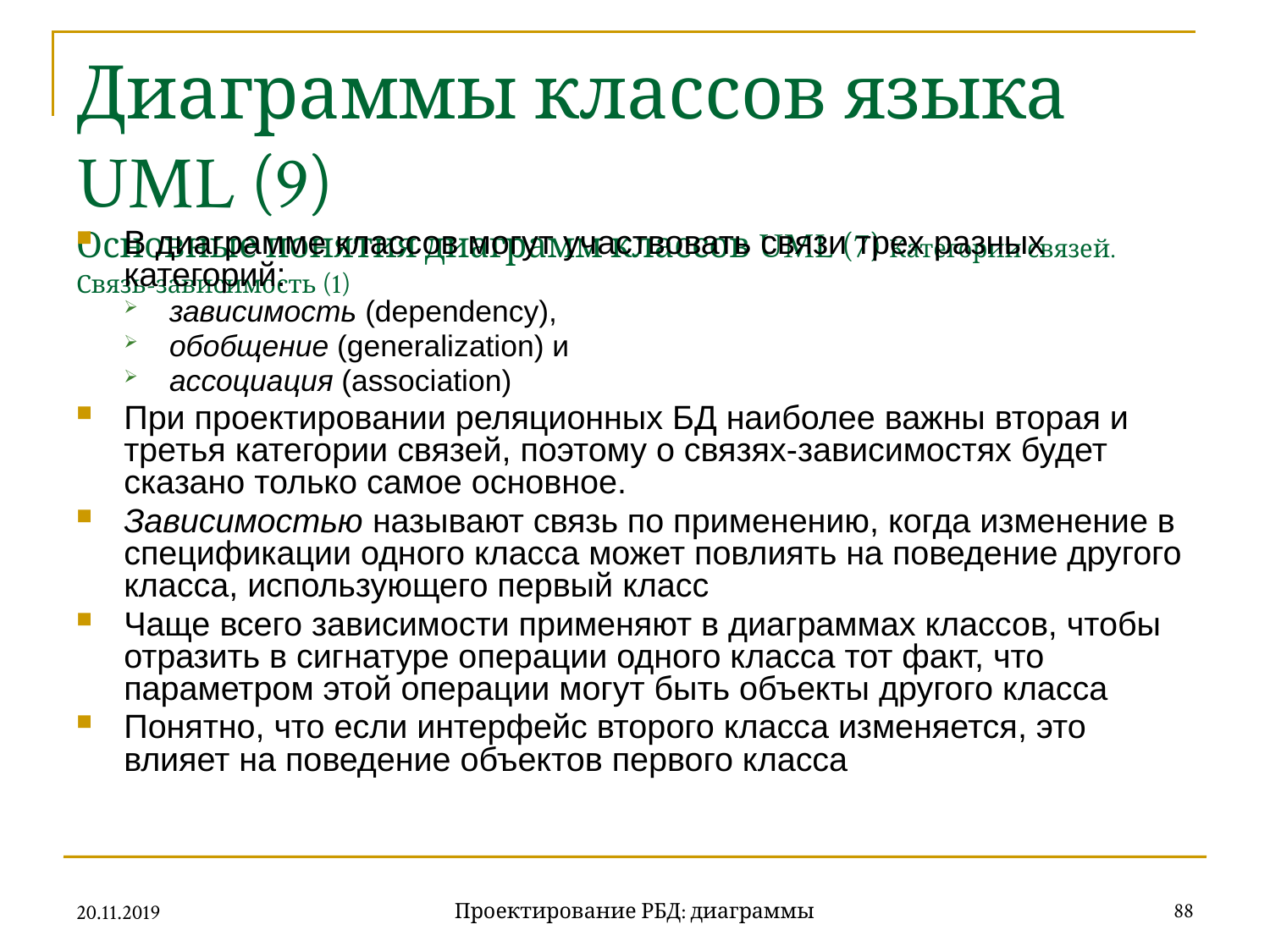

# Диаграммы классов языка UML (9) Основные понятия диаграмм классов UML (7) Категории связей. Связь-зависимость (1)
В диаграмме классов могут участвовать связи трех разных категорий:
зависимость (dependency),
обобщение (generalization) и
ассоциация (association)
При проектировании реляционных БД наиболее важны вторая и третья категории связей, поэтому о связях-зависимостях будет сказано только самое основное.
Зависимостью называют связь по применению, когда изменение в спецификации одного класса может повлиять на поведение другого класса, использующего первый класс
Чаще всего зависимости применяют в диаграммах классов, чтобы отразить в сигнатуре операции одного класса тот факт, что параметром этой операции могут быть объекты другого класса
Понятно, что если интерфейс второго класса изменяется, это влияет на поведение объектов первого класса
20.11.2019
88
Проектирование РБД: диаграммы